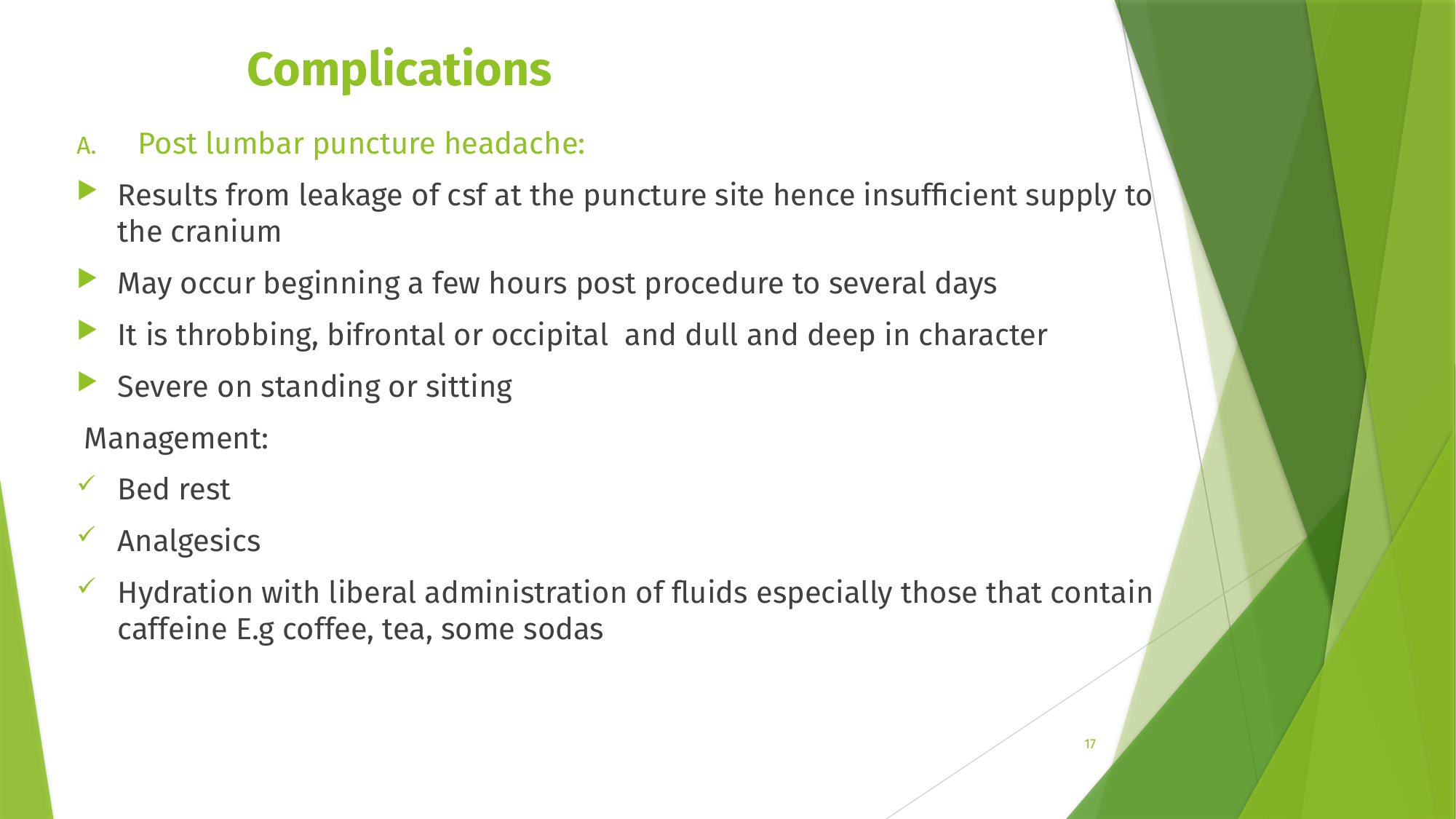

# Complications
Post lumbar puncture headache:
Results from leakage of csf at the puncture site hence insufficient supply to the cranium
May occur beginning a few hours post procedure to several days
It is throbbing, bifrontal or occipital  and dull and deep in character
Severe on standing or sitting
Management:
Bed rest
Analgesics
Hydration with liberal administration of fluids especially those that contain caffeine E.g coffee, tea, some sodas
17